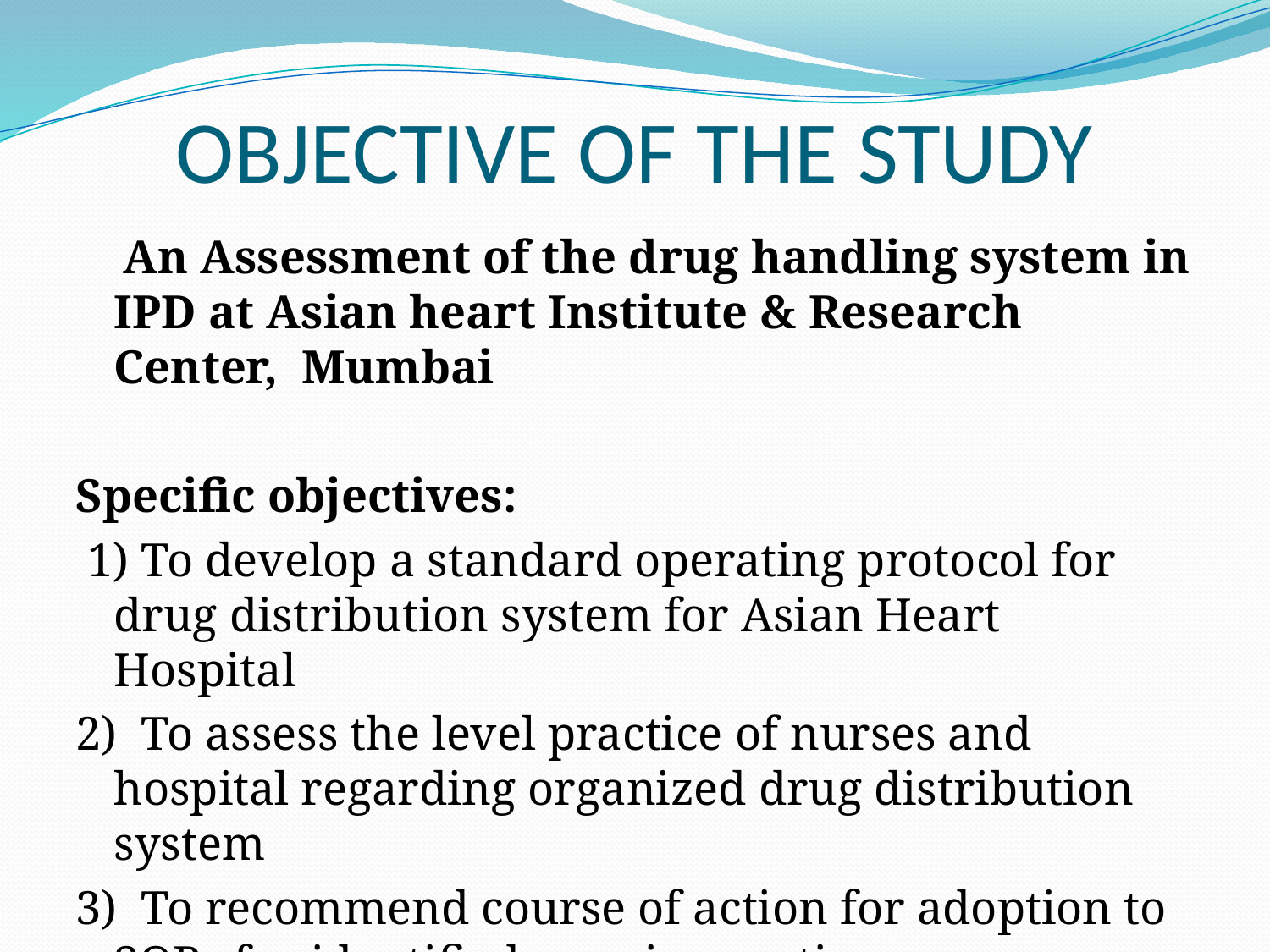

# OBJECTIVE OF THE STUDY
    An Assessment of the drug handling system in IPD at Asian heart Institute & Research Center,  Mumbai

Specific objectives:
 1) To develop a standard operating protocol for drug distribution system for Asian Heart Hospital
2)  To assess the level practice of nurses and hospital regarding organized drug distribution system
3)  To recommend course of action for adoption to SOPs for identified gaps in practices